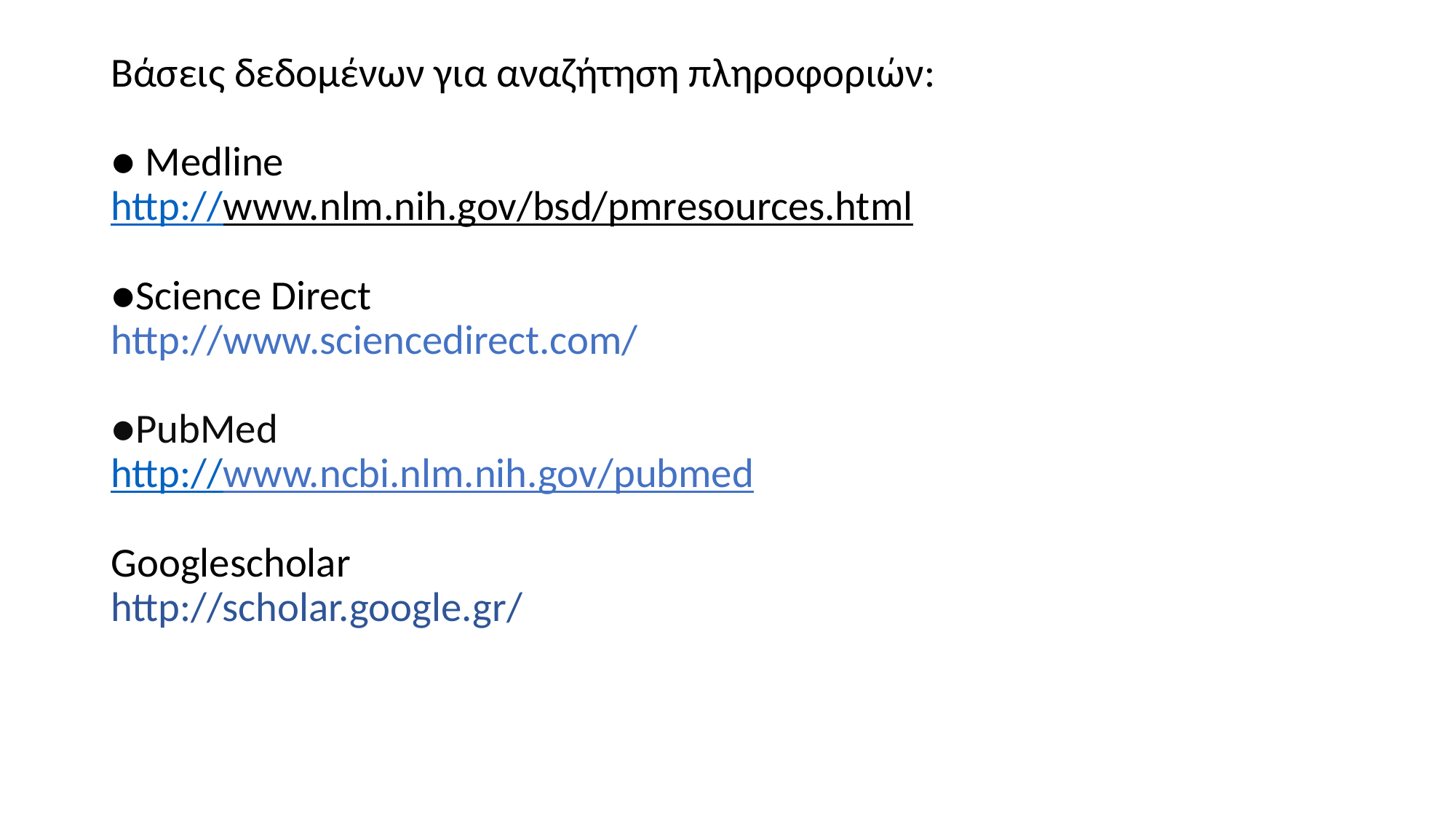

# Βάσεις δεδομένων για αναζήτηση πληροφοριών: ● Medline http://www.nlm.nih.gov/bsd/pmresources.html ●Science Direct http://www.sciencedirect.com/ ●PubMed http://www.ncbi.nlm.nih.gov/pubmed Googlescholar http://scholar.google.gr/